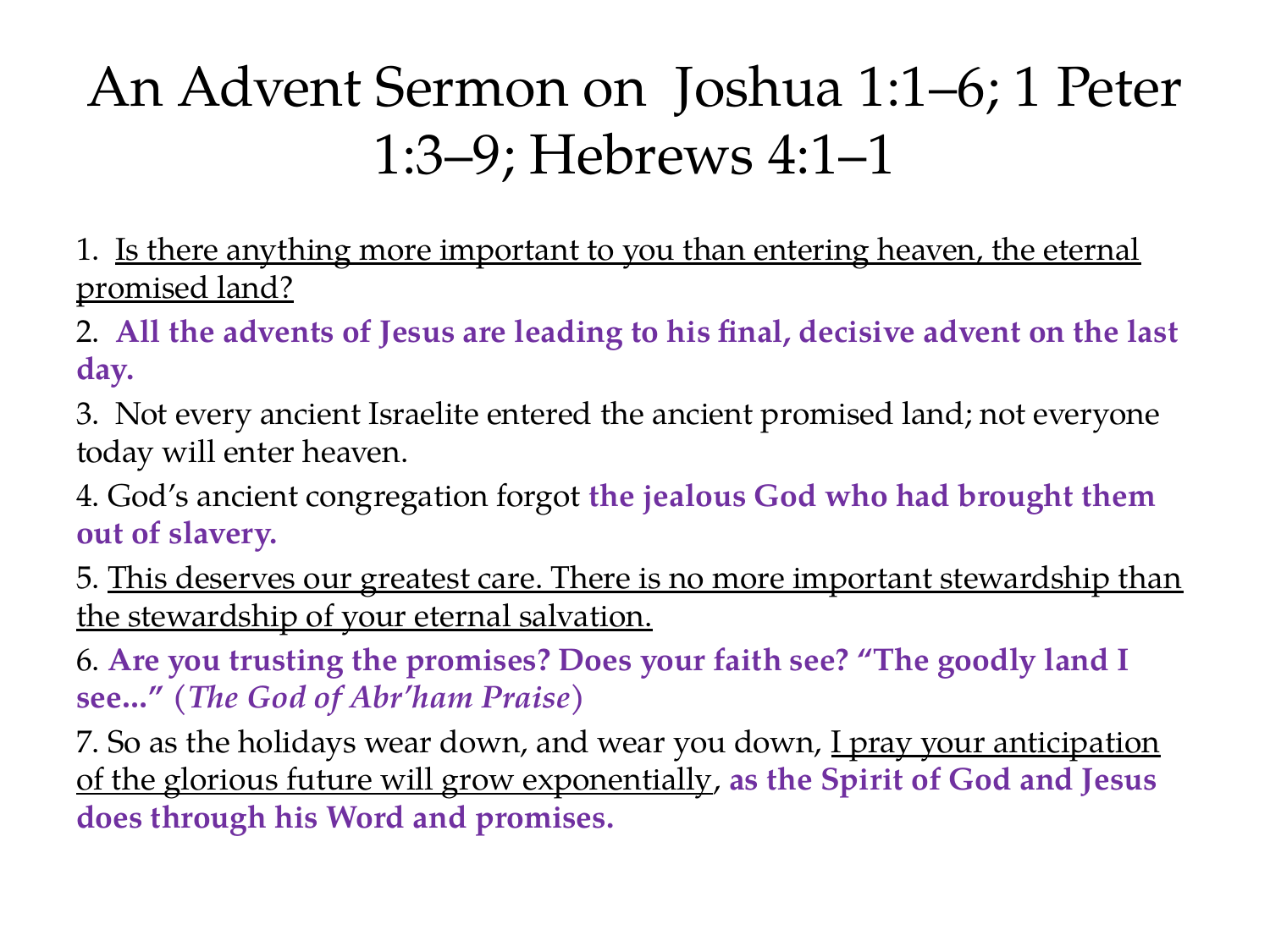

# An Advent Sermon on  Joshua 1:1–6; 1 Peter 1:3–9; Hebrews 4:1–1
1.  Is there anything more important to you than entering heaven, the eternal promised land?
2.  All the advents of Jesus are leading to his final, decisive advent on the last day.
3.  Not every ancient Israelite entered the ancient promised land; not everyone today will enter heaven.
4. God’s ancient congregation forgot the jealous God who had brought them out of slavery.
5. This deserves our greatest care. There is no more important stewardship than the stewardship of your eternal salvation.
6. Are you trusting the promises? Does your faith see? “The goodly land I see…” (The God of Abr’ham Praise)
7. So as the holidays wear down, and wear you down, I pray your anticipation of the glorious future will grow exponentially, as the Spirit of God and Jesus does through his Word and promises.